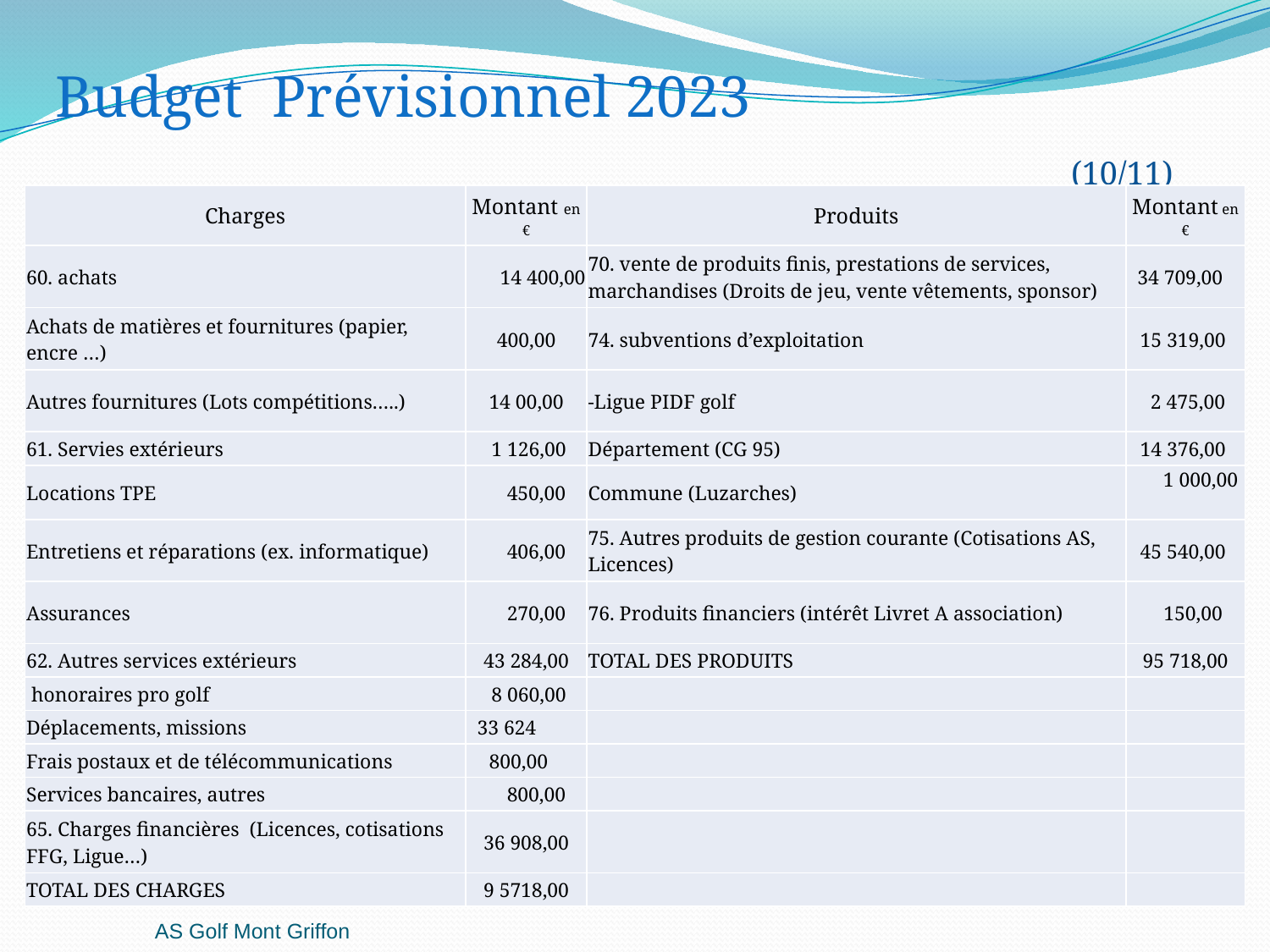

# Budget  Prévisionnel 2023 			        								(10/11)
| Charges | Montant en € | Produits | Montant en € |
| --- | --- | --- | --- |
| 60. achats | 14 400,00 | 70. vente de produits finis, prestations de services, marchandises (Droits de jeu, vente vêtements, sponsor) | 34 709,00 |
| Achats de matières et fournitures (papier, encre …) | 400,00 | 74. subventions d’exploitation | 15 319,00 |
| Autres fournitures (Lots compétitions…..) | 14 00,00 | -Ligue PIDF golf | 2 475,00 |
| 61. Servies extérieurs | 1 126,00 | Département (CG 95) | 14 376,00 |
| Locations TPE | 450,00 | Commune (Luzarches) | 1 000,00 |
| Entretiens et réparations (ex. informatique) | 406,00 | 75. Autres produits de gestion courante (Cotisations AS, Licences) | 45 540,00 |
| Assurances | 270,00 | 76. Produits financiers (intérêt Livret A association) | 150,00 |
| 62. Autres services extérieurs | 43 284,00 | TOTAL DES PRODUITS | 95 718,00 |
| honoraires pro golf | 8 060,00 |  |  |
| Déplacements, missions | 33 624 |  |  |
| Frais postaux et de télécommunications | 800,00 |  |  |
| Services bancaires, autres | 800,00 |  |  |
| 65. Charges financières (Licences, cotisations FFG, Ligue…) | 36 908,00 |  |  |
| TOTAL DES CHARGES | 9 5718,00 |  |  |
AS Golf Mont Griffon